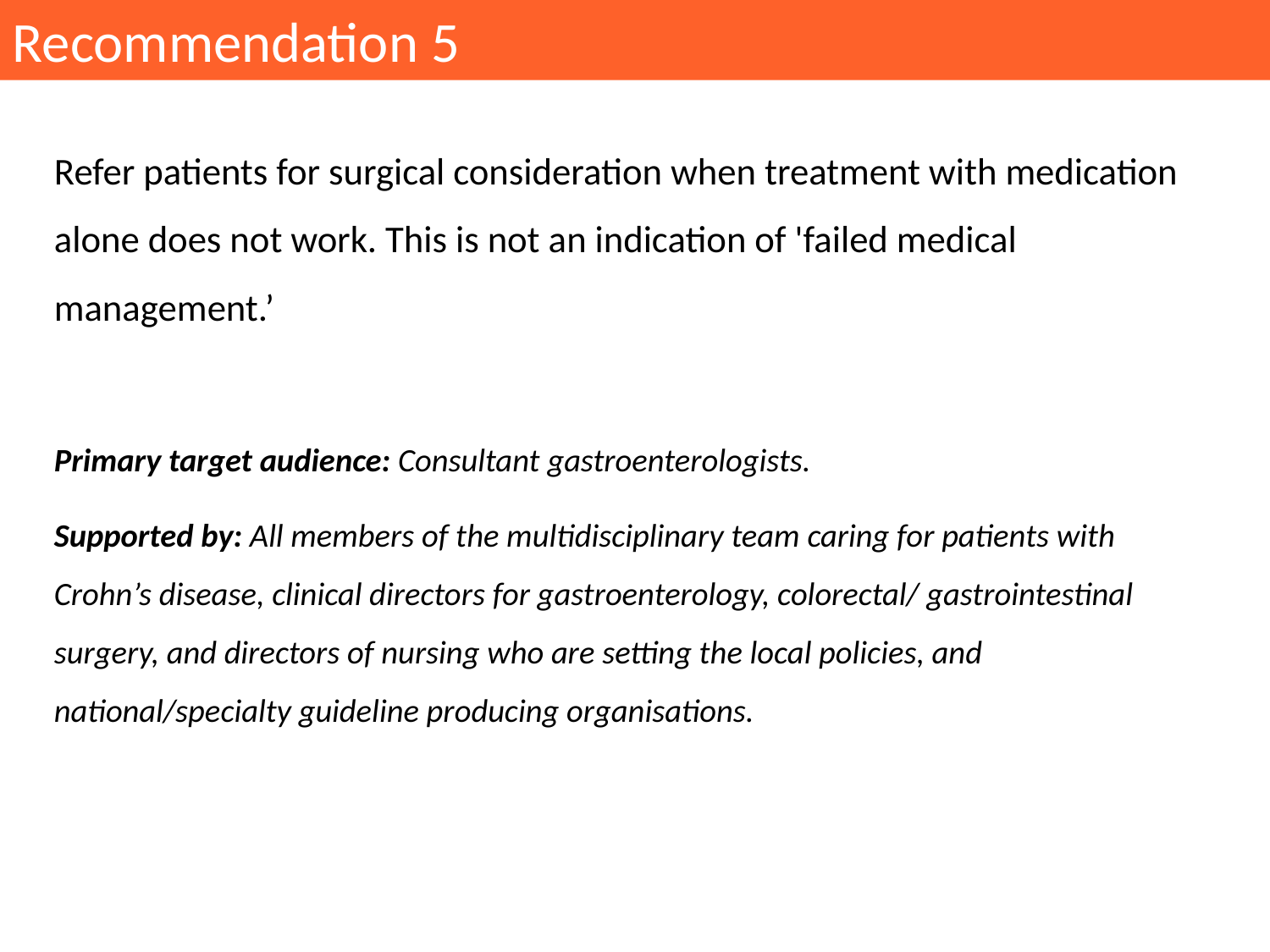

Recommendation 5
Refer patients for surgical consideration when treatment with medication alone does not work. This is not an indication of 'failed medical management.’

Primary target audience: Consultant gastroenterologists.
Supported by: All members of the multidisciplinary team caring for patients with Crohn’s disease, clinical directors for gastroenterology, colorectal/ gastrointestinal surgery, and directors of nursing who are setting the local policies, and national/specialty guideline producing organisations.